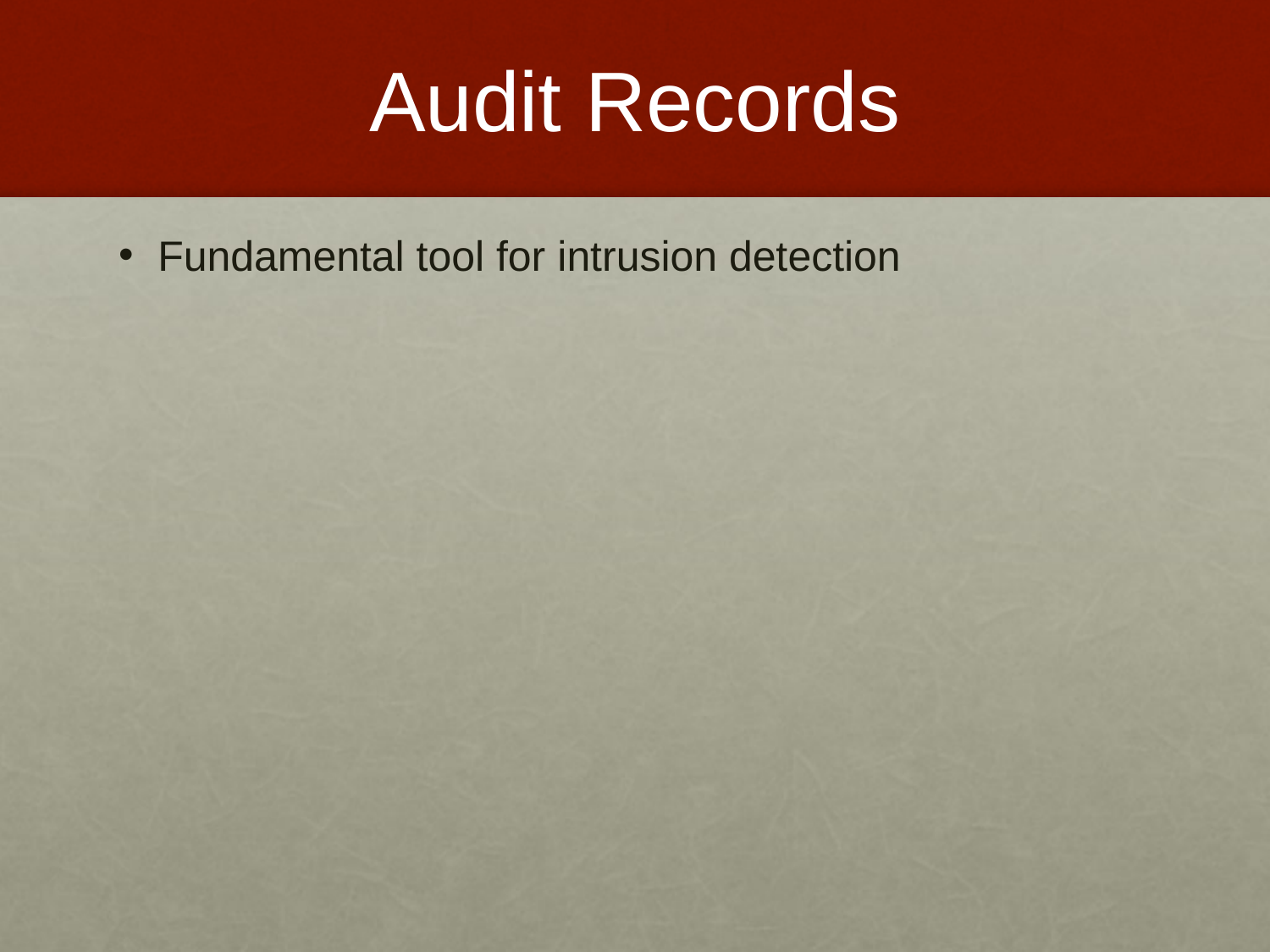

# Audit Records
Fundamental tool for intrusion detection